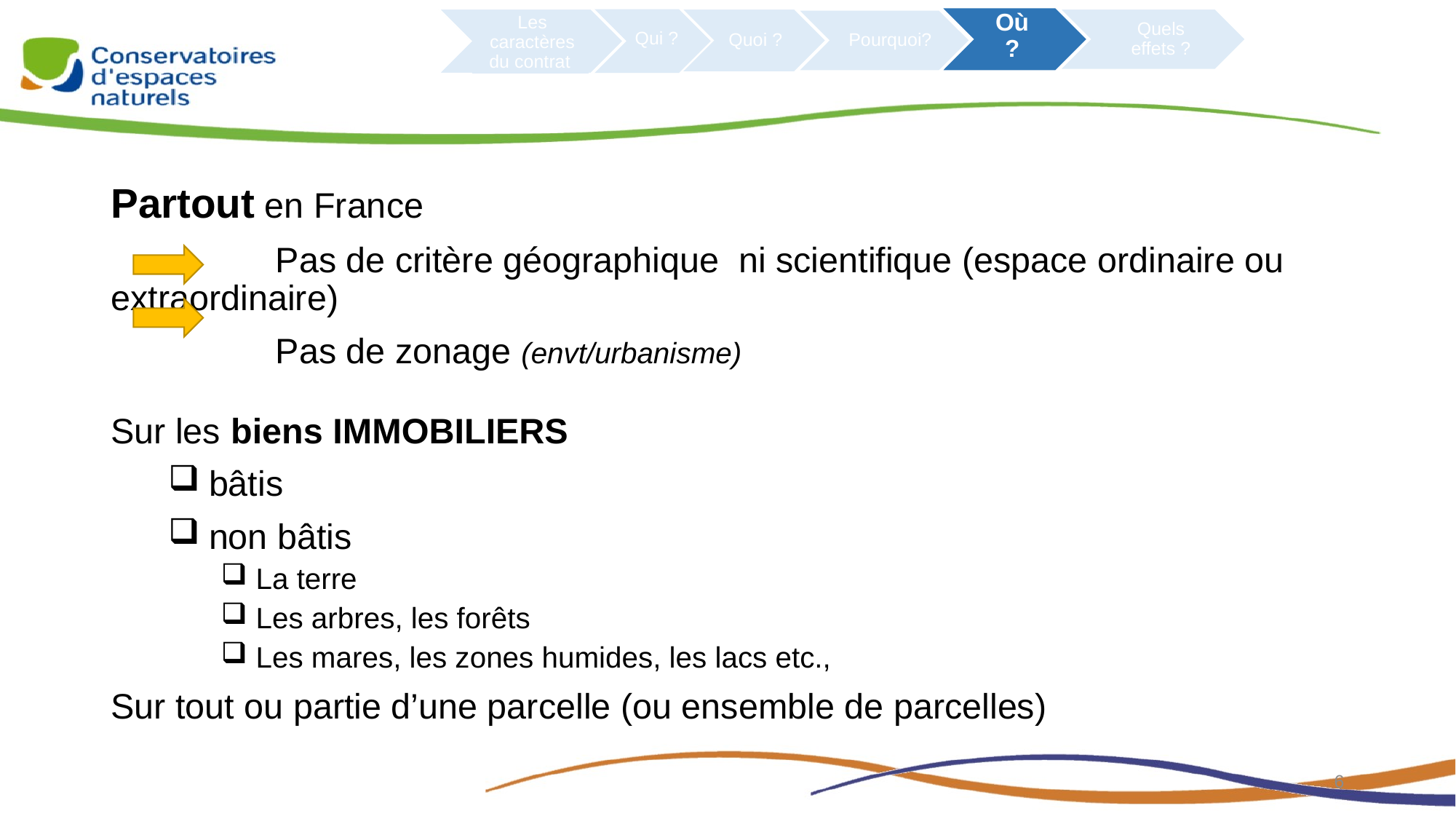

Où ?

Les caractères du contrat

Quoi ?

Quels effets ?

Qui ?

Pourquoi?
Partout en France
	      Pas de critère géographique  ni scientifique (espace ordinaire ou extraordinaire)
	      Pas de zonage (envt/urbanisme)

Sur les biens IMMOBILIERS
 bâtis
 non bâtis
 La terre
 Les arbres, les forêts
 Les mares, les zones humides, les lacs etc.,
Sur tout ou partie d’une parcelle (ou ensemble de parcelles)

6